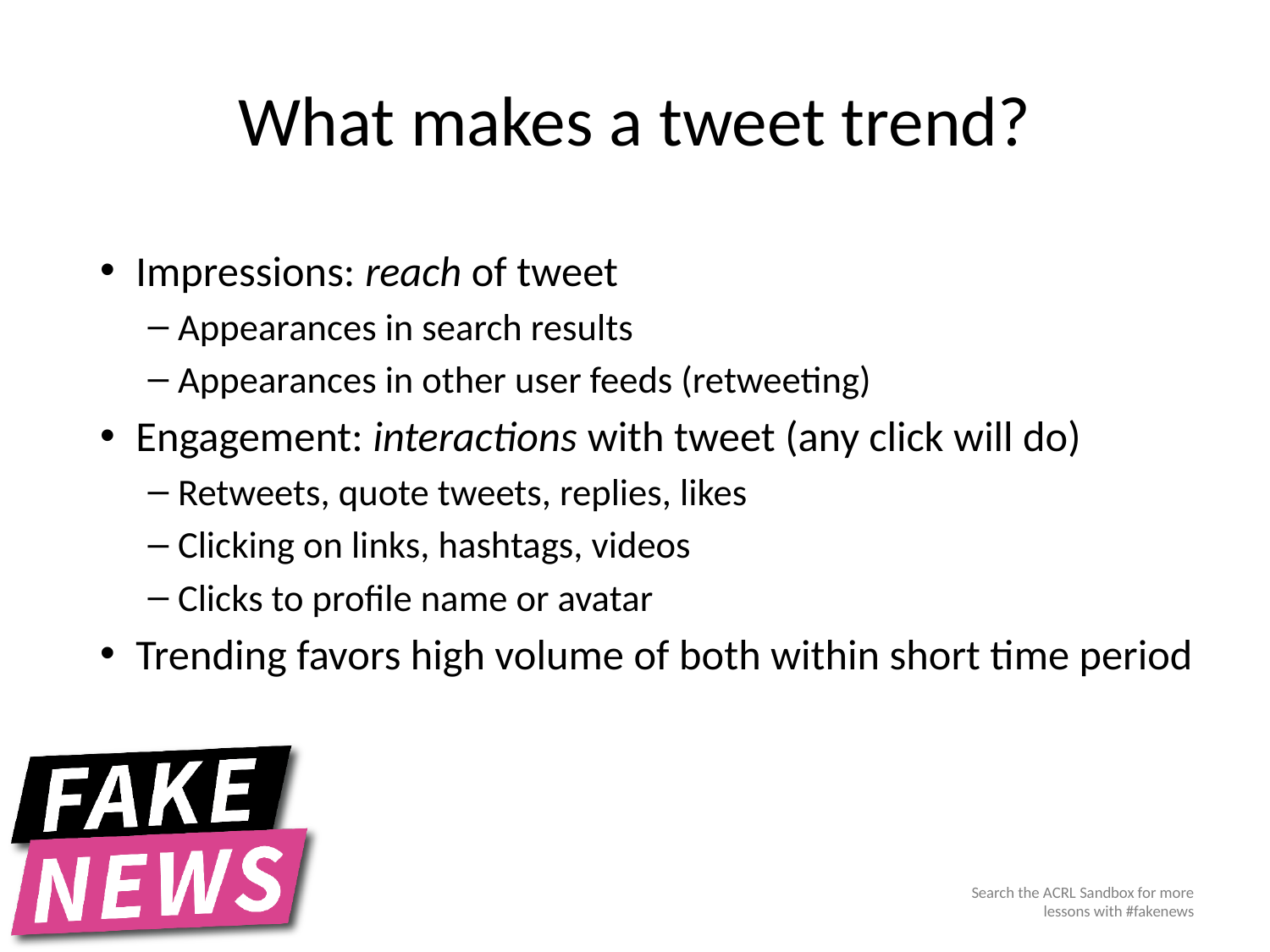

# What makes a tweet trend?
Impressions: reach of tweet
Appearances in search results
Appearances in other user feeds (retweeting)
Engagement: interactions with tweet (any click will do)
Retweets, quote tweets, replies, likes
Clicking on links, hashtags, videos
Clicks to profile name or avatar
Trending favors high volume of both within short time period